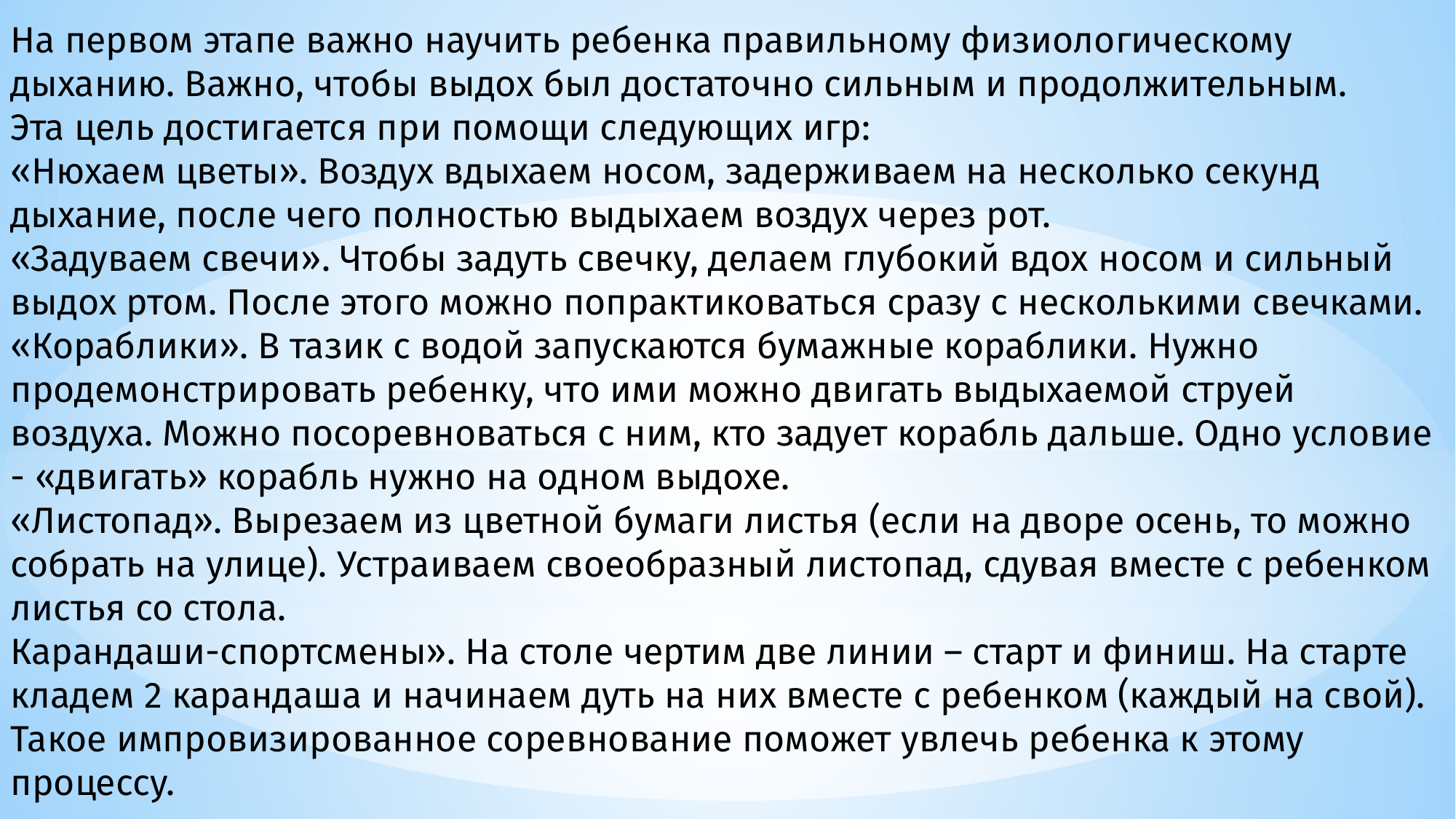

На первом этапе важно научить ребенка правильному физиологическому дыханию. Важно, чтобы выдох был достаточно сильным и продолжительным.
Эта цель достигается при помощи следующих игр:
«Нюхаем цветы». Воздух вдыхаем носом, задерживаем на несколько секунд дыхание, после чего полностью выдыхаем воздух через рот.
«Задуваем свечи». Чтобы задуть свечку, делаем глубокий вдох носом и сильный выдох ртом. После этого можно попрактиковаться сразу с несколькими свечками.
«Кораблики». В тазик с водой запускаются бумажные кораблики. Нужно продемонстрировать ребенку, что ими можно двигать выдыхаемой струей воздуха. Можно посоревноваться с ним, кто задует корабль дальше. Одно условие - «двигать» корабль нужно на одном выдохе.
«Листопад». Вырезаем из цветной бумаги листья (если на дворе осень, то можно собрать на улице). Устраиваем своеобразный листопад, сдувая вместе с ребенком листья со стола.
Карандаши-спортсмены». На столе чертим две линии – старт и финиш. На старте кладем 2 карандаша и начинаем дуть на них вместе с ребенком (каждый на свой). Такое импровизированное соревнование поможет увлечь ребенка к этому процессу.